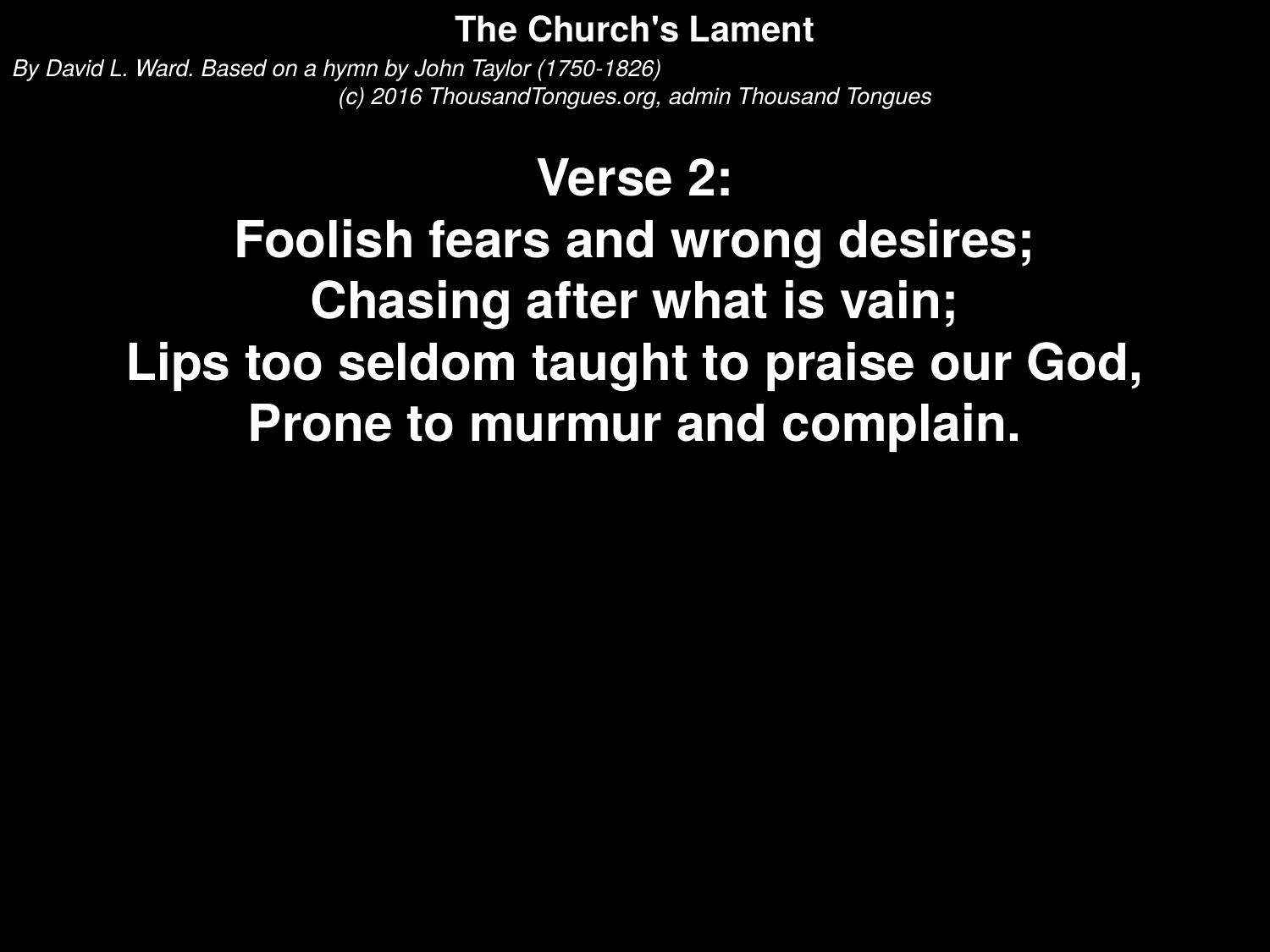

The Church's Lament
By David L. Ward. Based on a hymn by John Taylor (1750-1826)
(c) 2016 ThousandTongues.org, admin Thousand Tongues
Verse 2:
Foolish fears and wrong desires;
Chasing after what is vain;
Lips too seldom taught to praise our God,
Prone to murmur and complain.